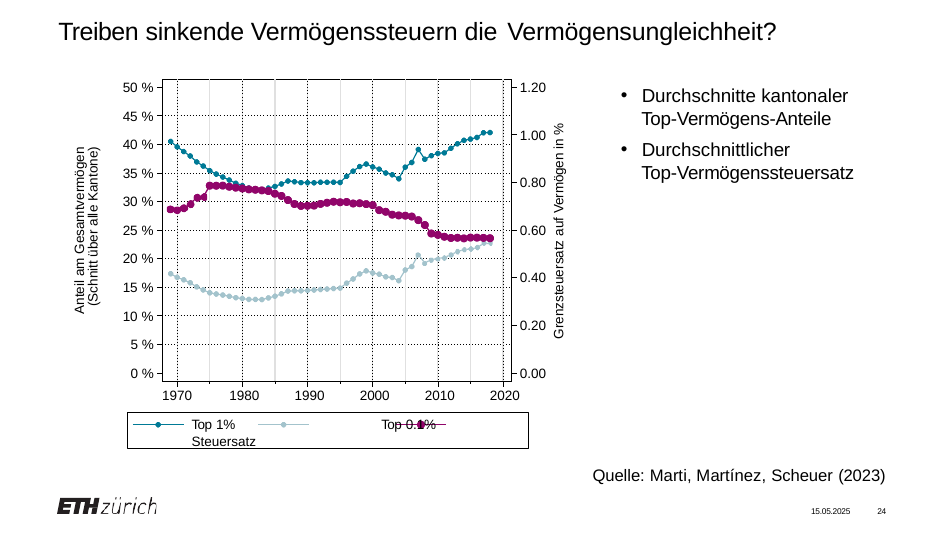

# Treiben sinkende Vermögenssteuern die Vermögensungleichheit?
50 %
1.20

Durchschnitte kantonaler

Top-Vermögens-Anteile
45 %

Grenzsteuersatz auf Vermögen in %
1.00

40 %

Durchschnittlicher

Anteil am Gesamtvermögen  (Schnitt über alle Kantone)

Top-Vermögenssteuersatz

35 %

0.80

30 %

25 %
0.60

20 %

0.40

15 %

10 %
0.20

5 %

0 %
0.00

1970	1980	1990	2000	2010	2020
Top 1%	Top 0.1%	Steuersatz

Quelle: Marti, Martínez, Scheuer (2023)

15.05.2025	24